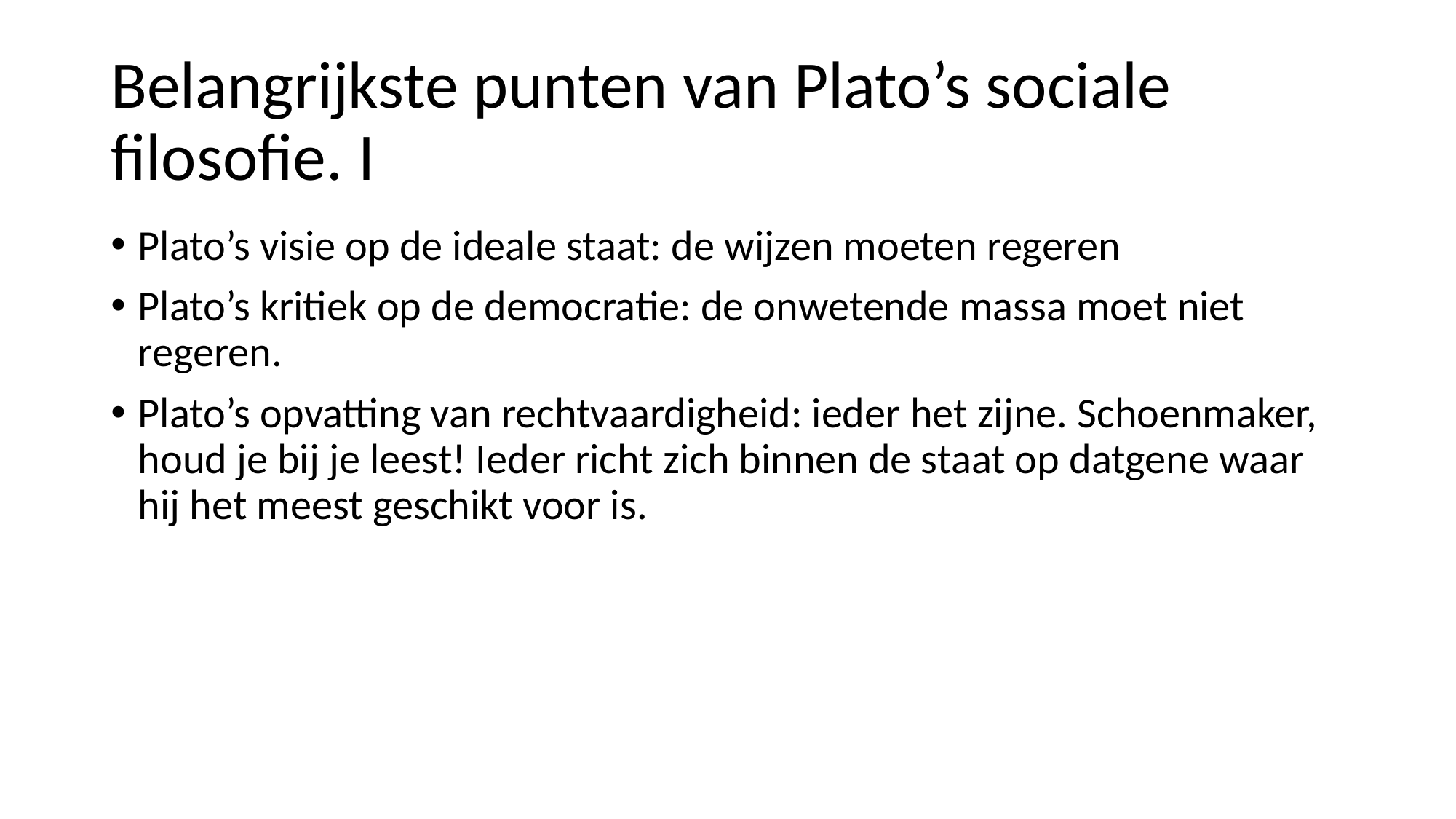

# Belangrijkste punten van Plato’s sociale filosofie. I
Plato’s visie op de ideale staat: de wijzen moeten regeren
Plato’s kritiek op de democratie: de onwetende massa moet niet regeren.
Plato’s opvatting van rechtvaardigheid: ieder het zijne. Schoenmaker, houd je bij je leest! Ieder richt zich binnen de staat op datgene waar hij het meest geschikt voor is.